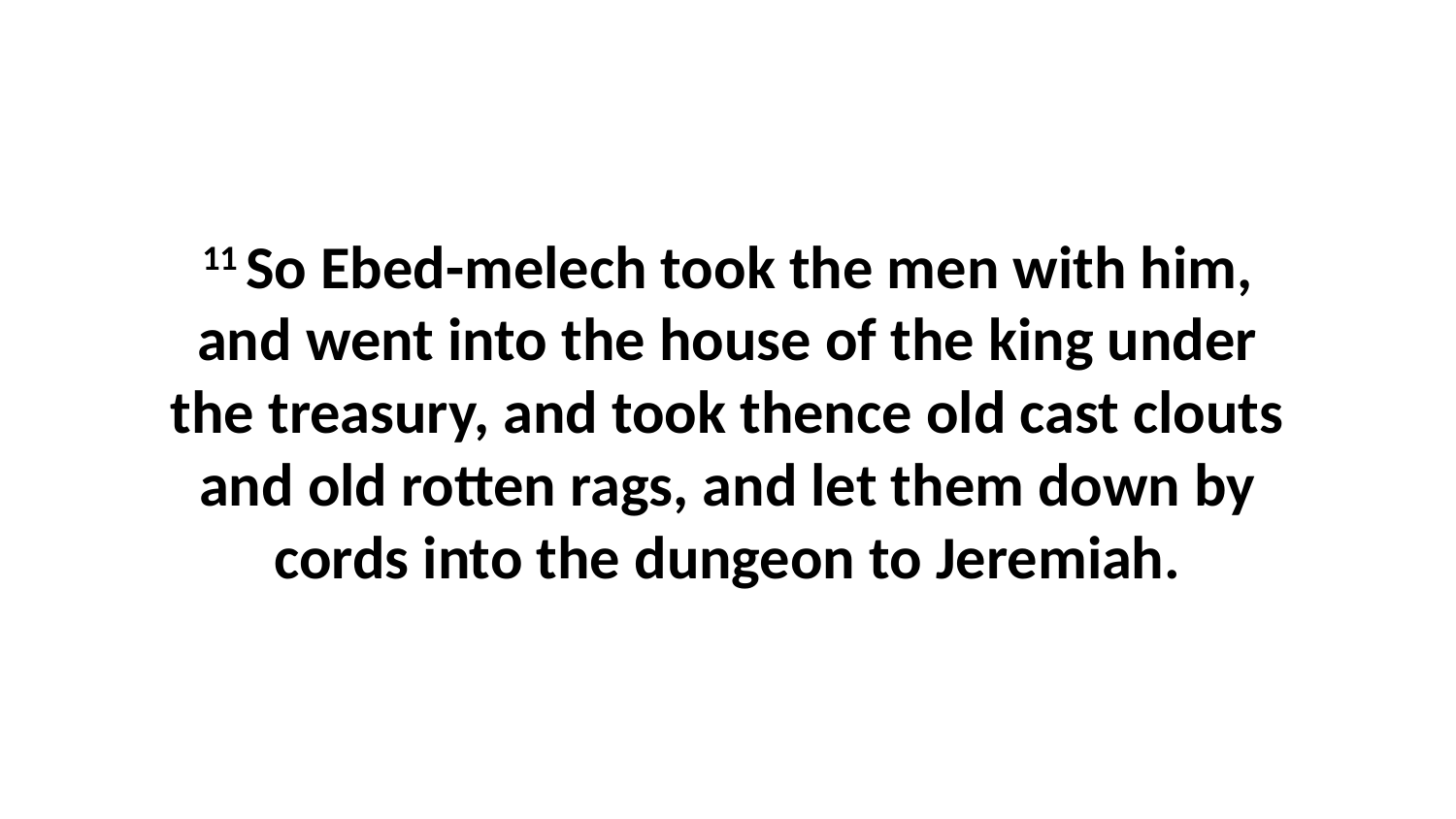

11 So Ebed-melech took the men with him, and went into the house of the king under the treasury, and took thence old cast clouts and old rotten rags, and let them down by cords into the dungeon to Jeremiah.